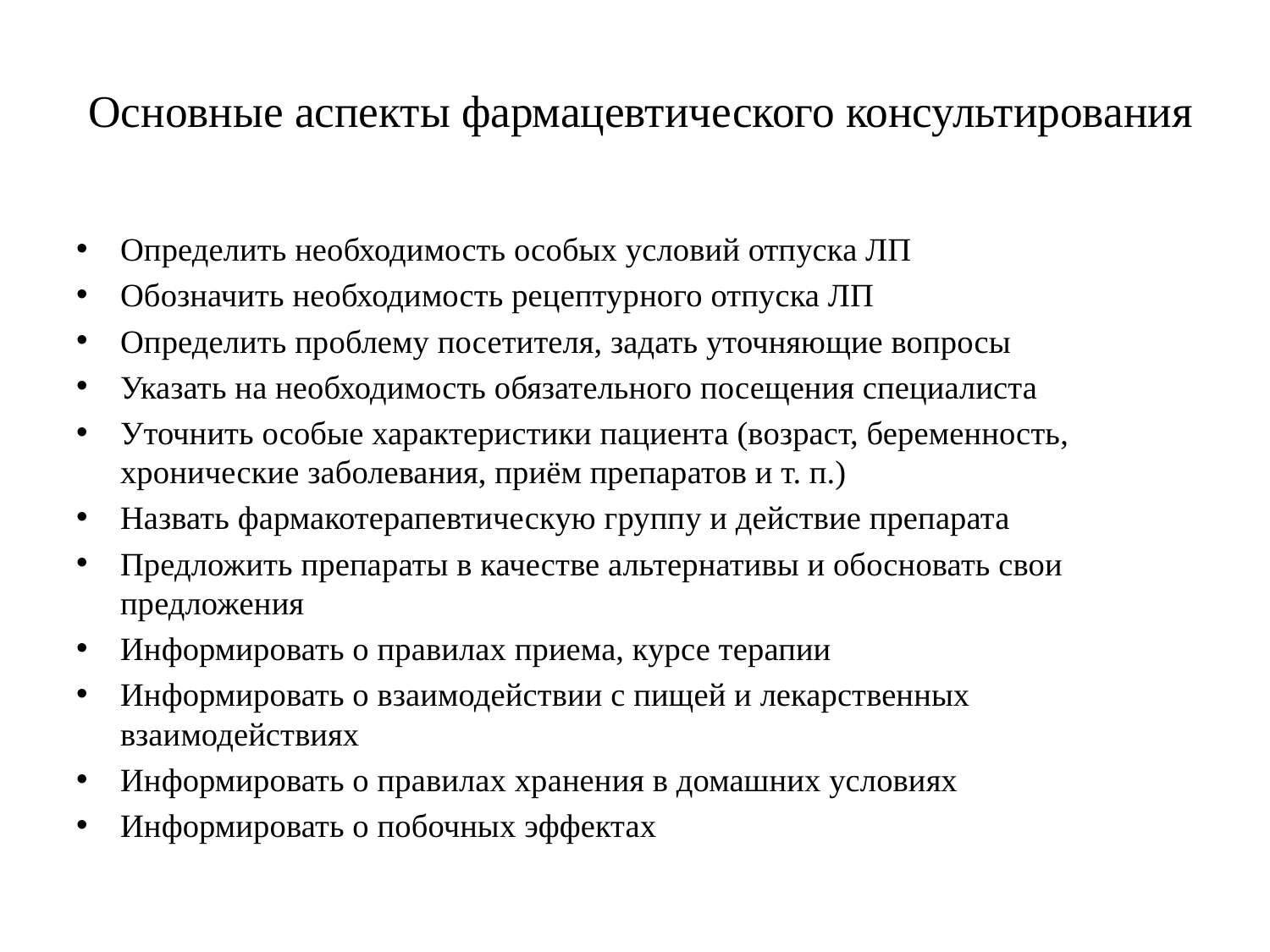

# Основные аспекты фармацевтического консультирования
Определить необходимость особых условий отпуска ЛП
Обозначить необходимость рецептурного отпуска ЛП
Определить проблему посетителя, задать уточняющие вопросы
Указать на необходимость обязательного посещения специалиста
Уточнить особые характеристики пациента (возраст, беременность, хронические заболевания, приём препаратов и т. п.)
Назвать фармакотерапевтическую группу и действие препарата
Предложить препараты в качестве альтернативы и обосновать свои предложения
Информировать о правилах приема, курсе терапии
Информировать о взаимодействии с пищей и лекарственных взаимодействиях
Информировать о правилах хранения в домашних условиях
Информировать о побочных эффектах